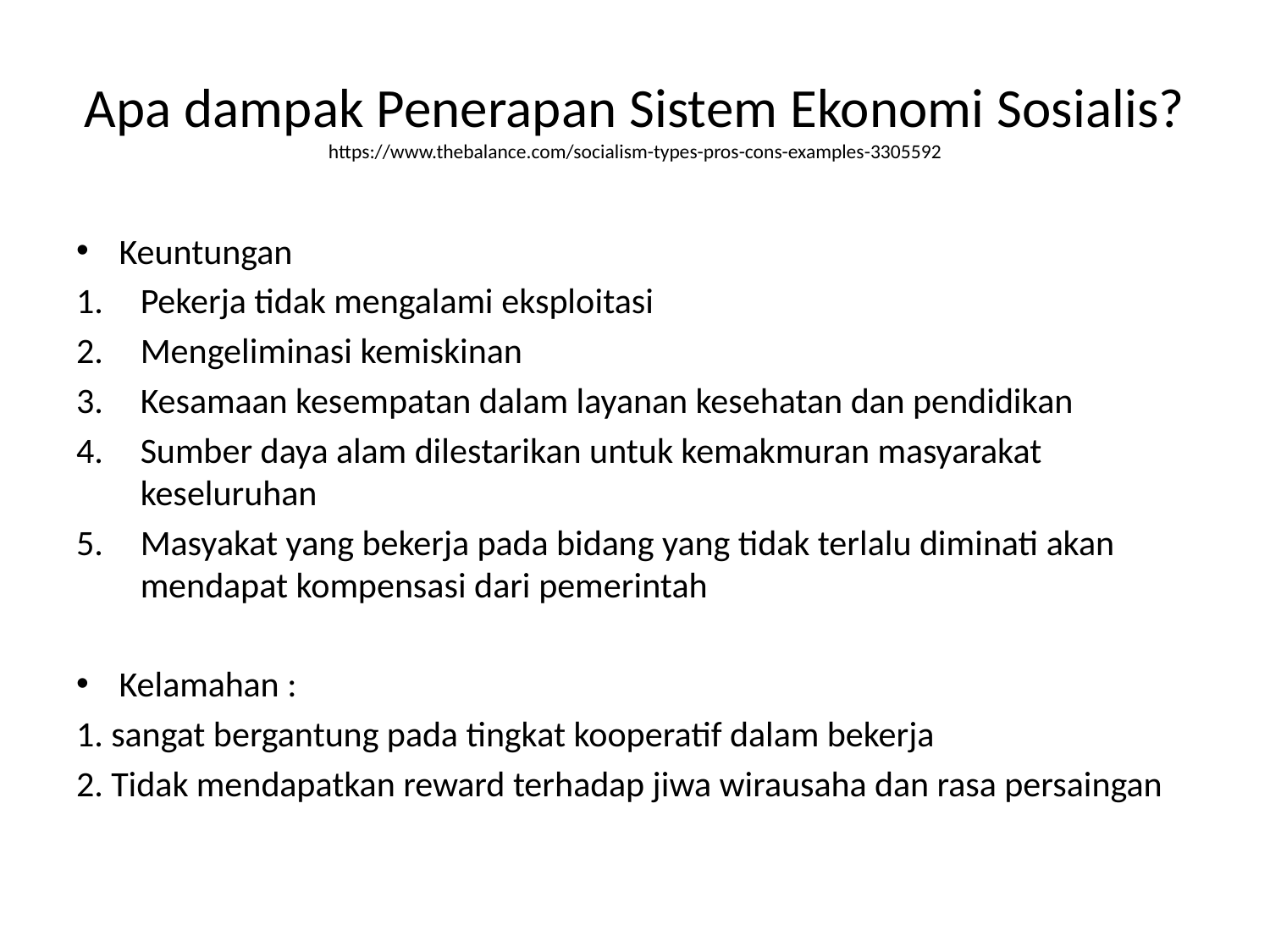

# Apa dampak Penerapan Sistem Ekonomi Sosialis? https://www.thebalance.com/socialism-types-pros-cons-examples-3305592
Keuntungan
Pekerja tidak mengalami eksploitasi
Mengeliminasi kemiskinan
Kesamaan kesempatan dalam layanan kesehatan dan pendidikan
Sumber daya alam dilestarikan untuk kemakmuran masyarakat keseluruhan
Masyakat yang bekerja pada bidang yang tidak terlalu diminati akan mendapat kompensasi dari pemerintah

Kelamahan :
1. sangat bergantung pada tingkat kooperatif dalam bekerja
2. Tidak mendapatkan reward terhadap jiwa wirausaha dan rasa persaingan